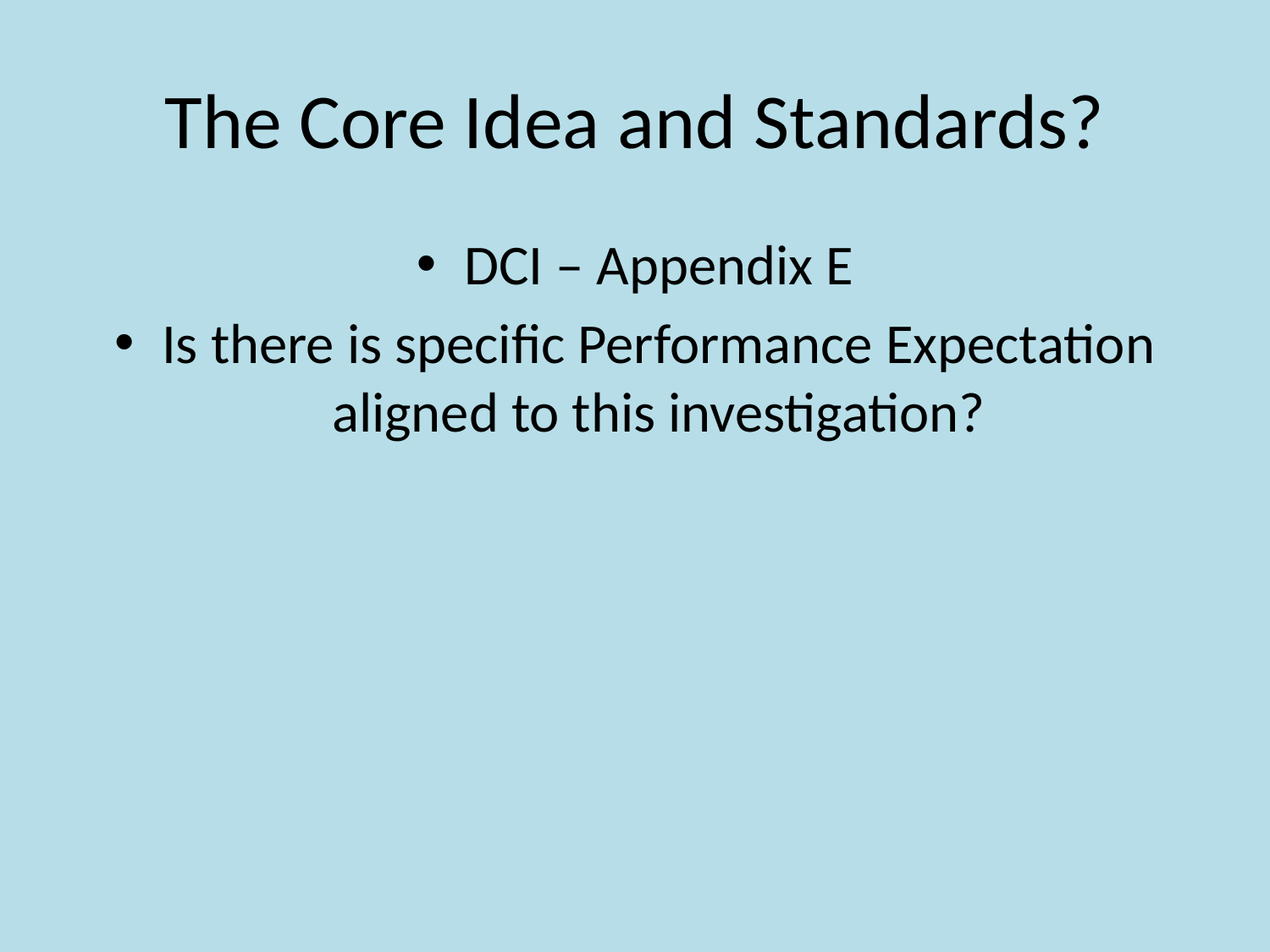

# The Core Idea and Standards?
DCI – Appendix E
Is there is specific Performance Expectation aligned to this investigation?